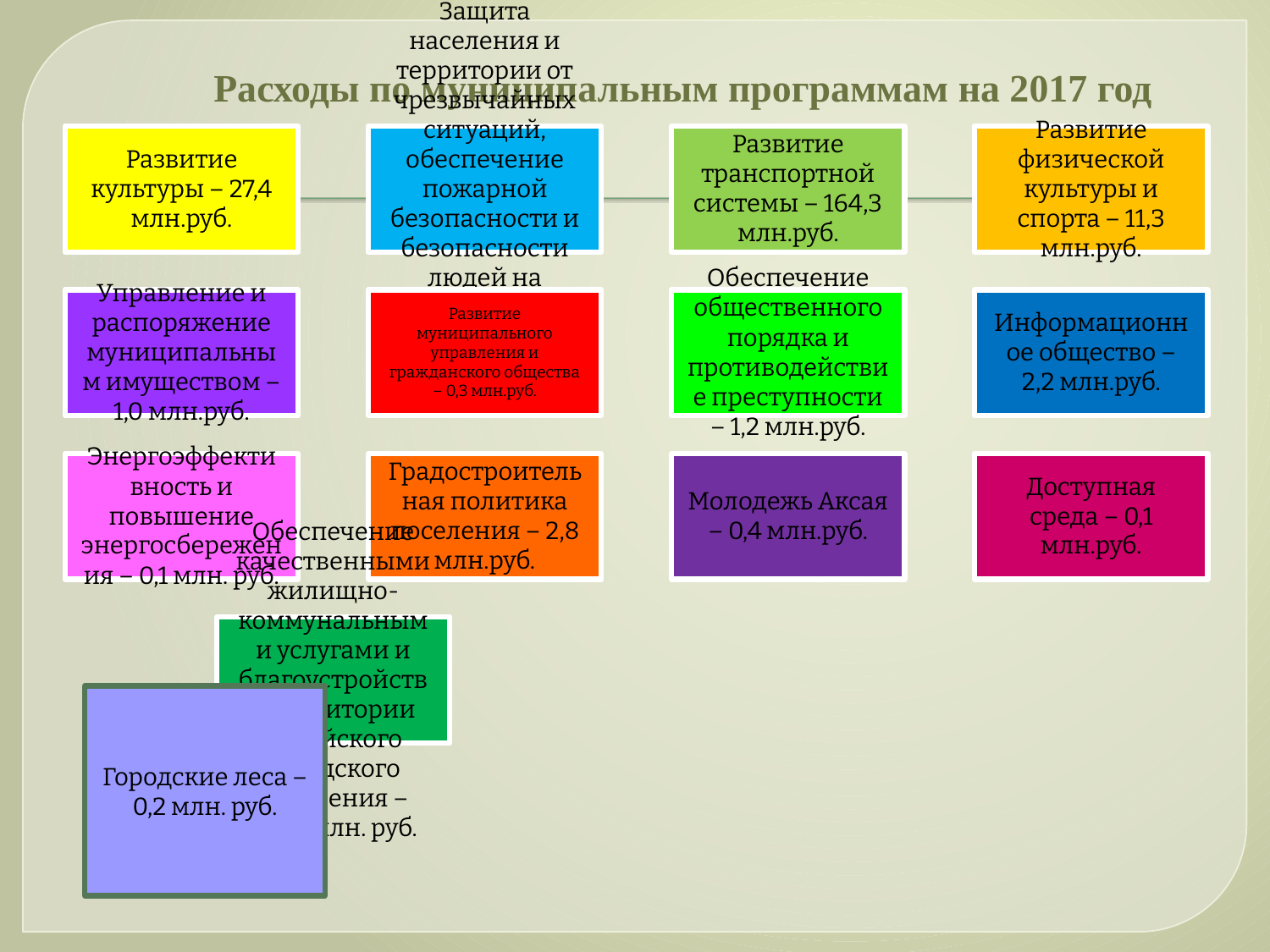

# Расходы по муниципальным программам на 2017 год

Городские леса – 0,2 млн. руб.